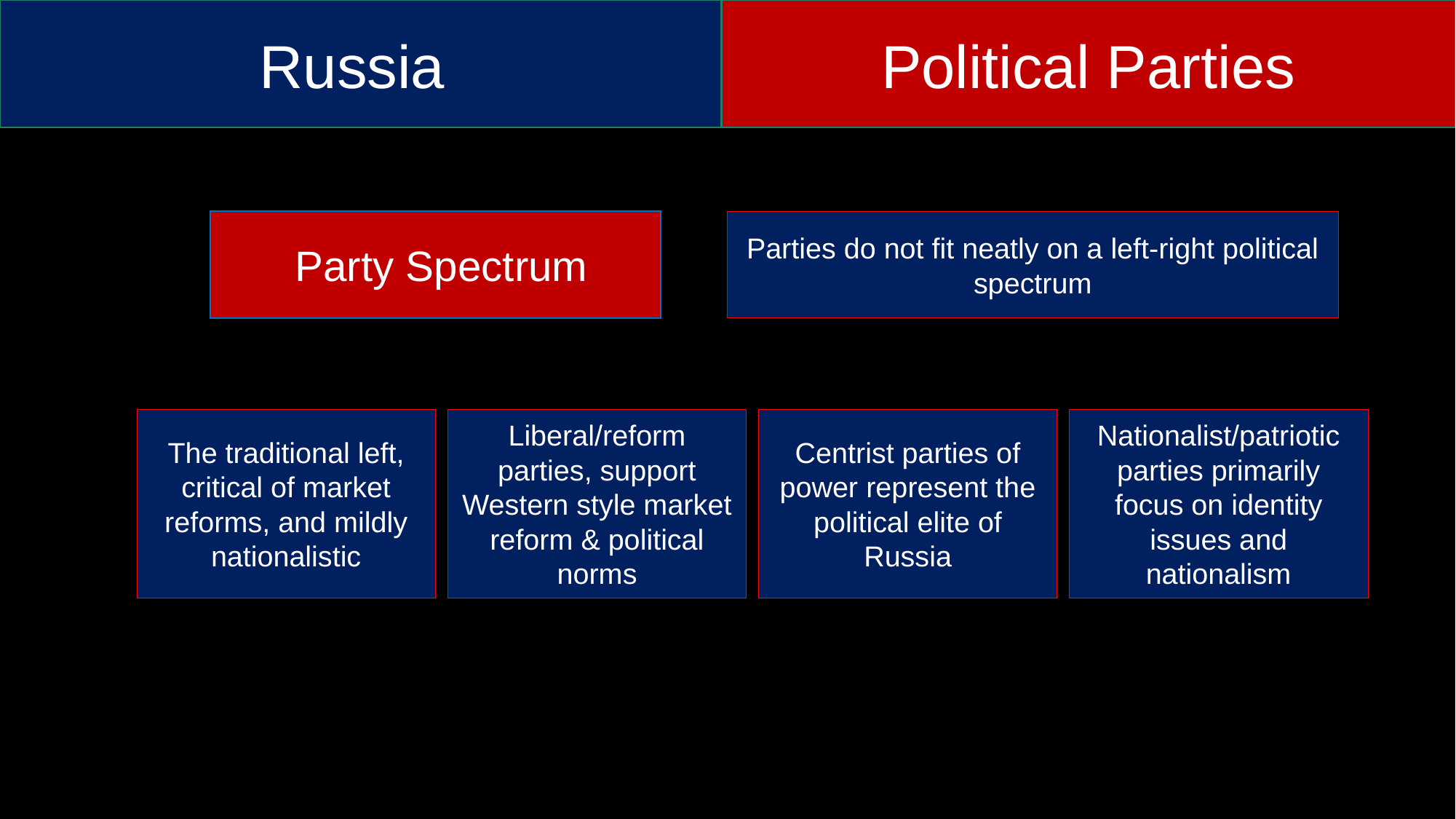

Russia
Political Parties
 Party Spectrum
Parties do not fit neatly on a left-right political spectrum
The traditional left, critical of market reforms, and mildly nationalistic
Liberal/reform parties, support Western style market reform & political norms
Centrist parties of power represent the political elite of Russia
Nationalist/patriotic parties primarily focus on identity issues and nationalism